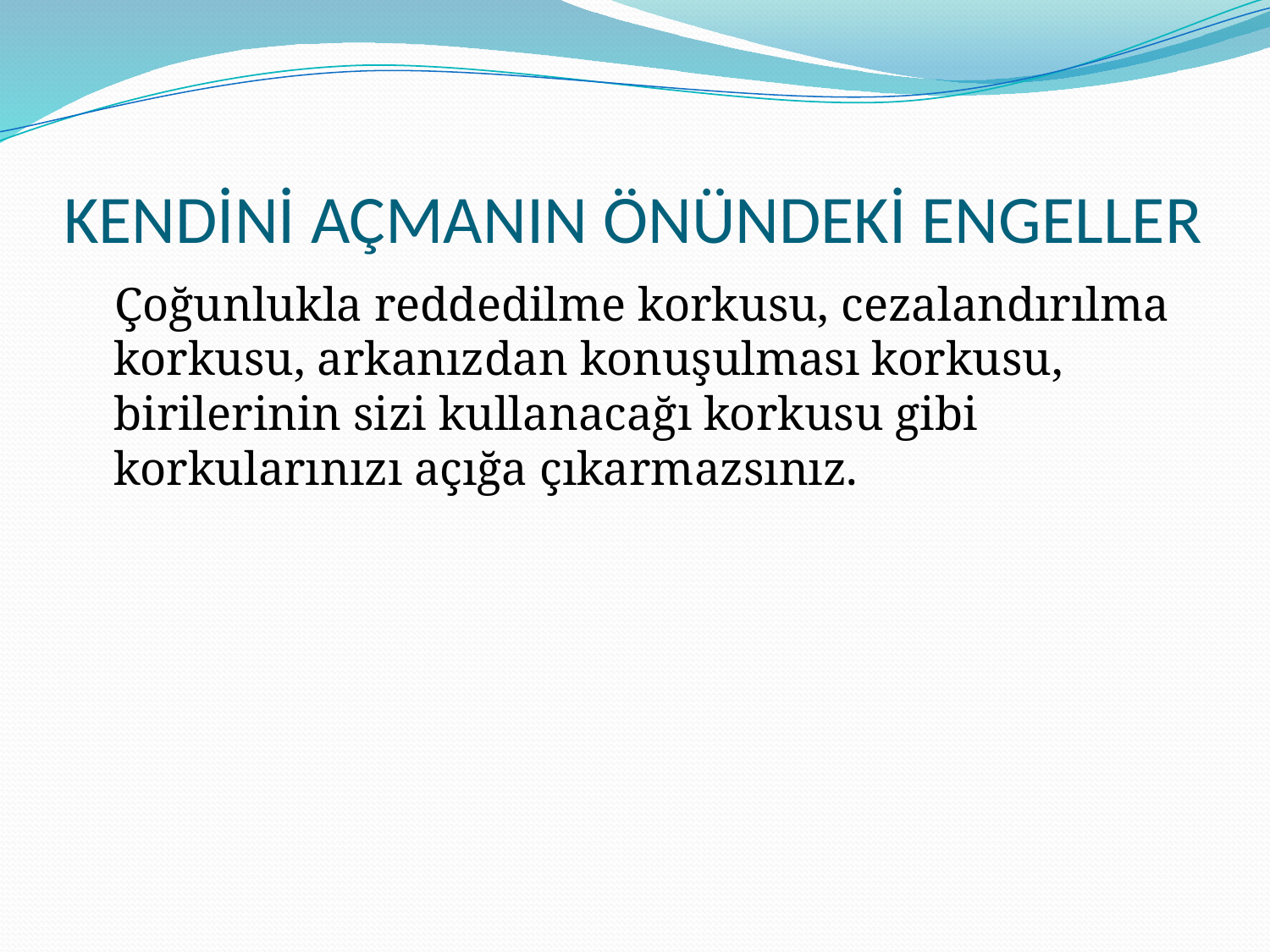

# KENDİNİ AÇMANIN ÖNÜNDEKİ ENGELLER
   Çoğunlukla reddedilme korkusu, cezalandırılma korkusu, arkanızdan konuşulması korkusu, birilerinin sizi kullanacağı korkusu gibi korkularınızı açığa çıkarmazsınız.